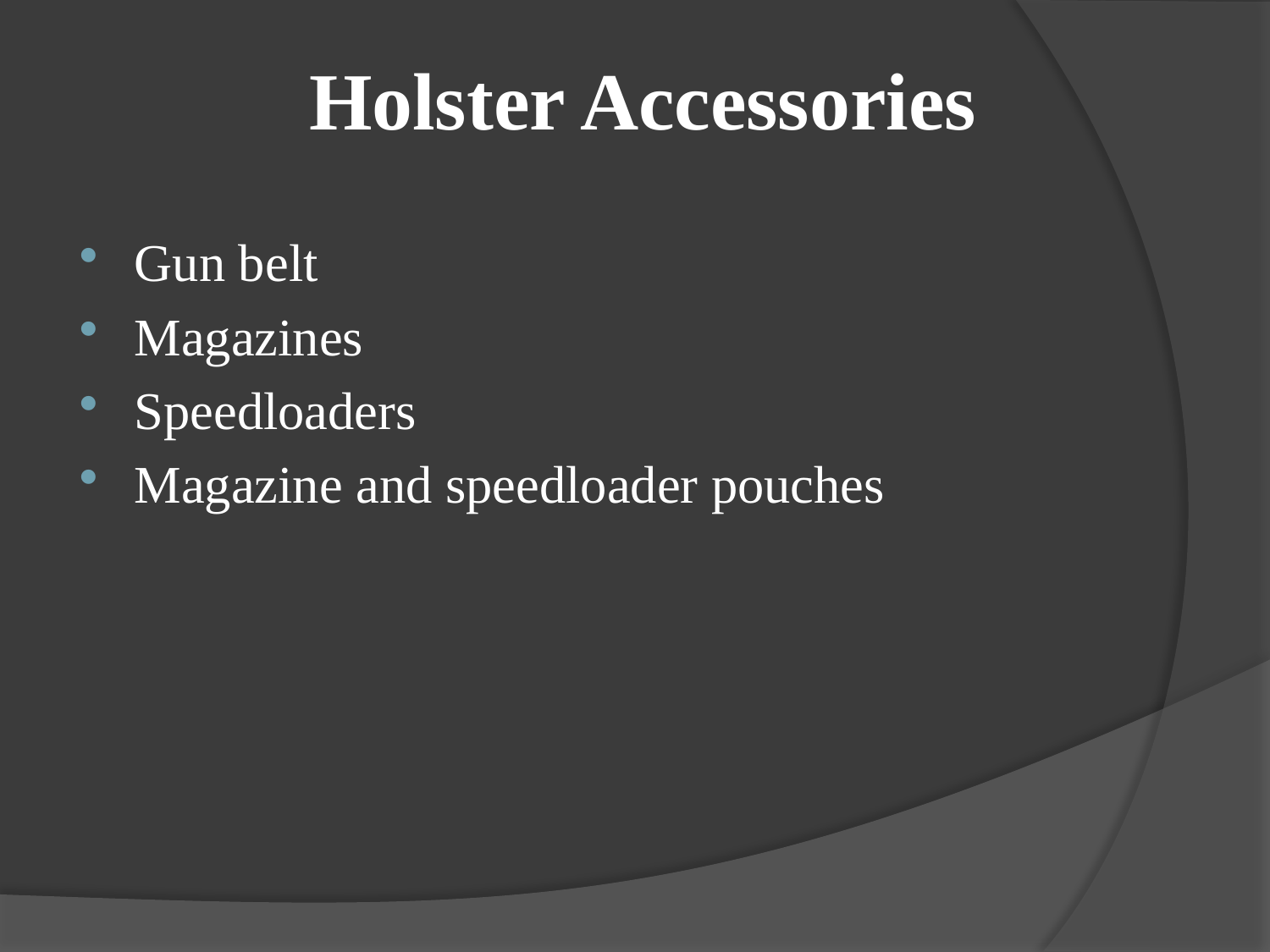

# Holster Accessories
Gun belt
Magazines
Speedloaders
Magazine and speedloader pouches